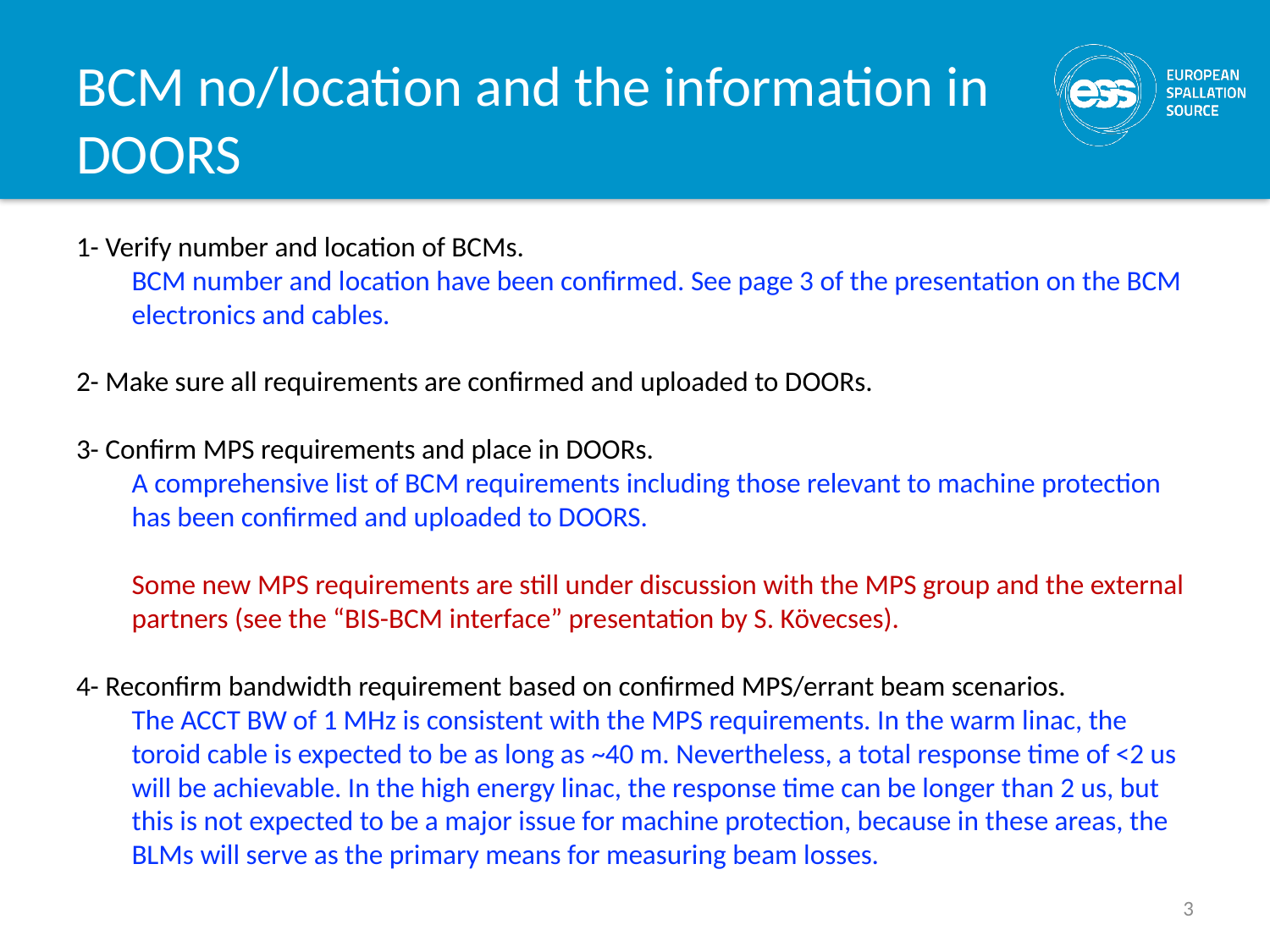

# BCM no/location and the information in DOORS
1- Verify number and location of BCMs.
BCM number and location have been confirmed. See page 3 of the presentation on the BCM electronics and cables.

2- Make sure all requirements are confirmed and uploaded to DOORs.

3- Confirm MPS requirements and place in DOORs.
A comprehensive list of BCM requirements including those relevant to machine protection has been confirmed and uploaded to DOORS.

Some new MPS requirements are still under discussion with the MPS group and the external partners (see the “BIS-BCM interface” presentation by S. Kövecses).

4- Reconfirm bandwidth requirement based on confirmed MPS/errant beam scenarios.
The ACCT BW of 1 MHz is consistent with the MPS requirements. In the warm linac, the toroid cable is expected to be as long as ~40 m. Nevertheless, a total response time of <2 us will be achievable. In the high energy linac, the response time can be longer than 2 us, but this is not expected to be a major issue for machine protection, because in these areas, the BLMs will serve as the primary means for measuring beam losses.
3